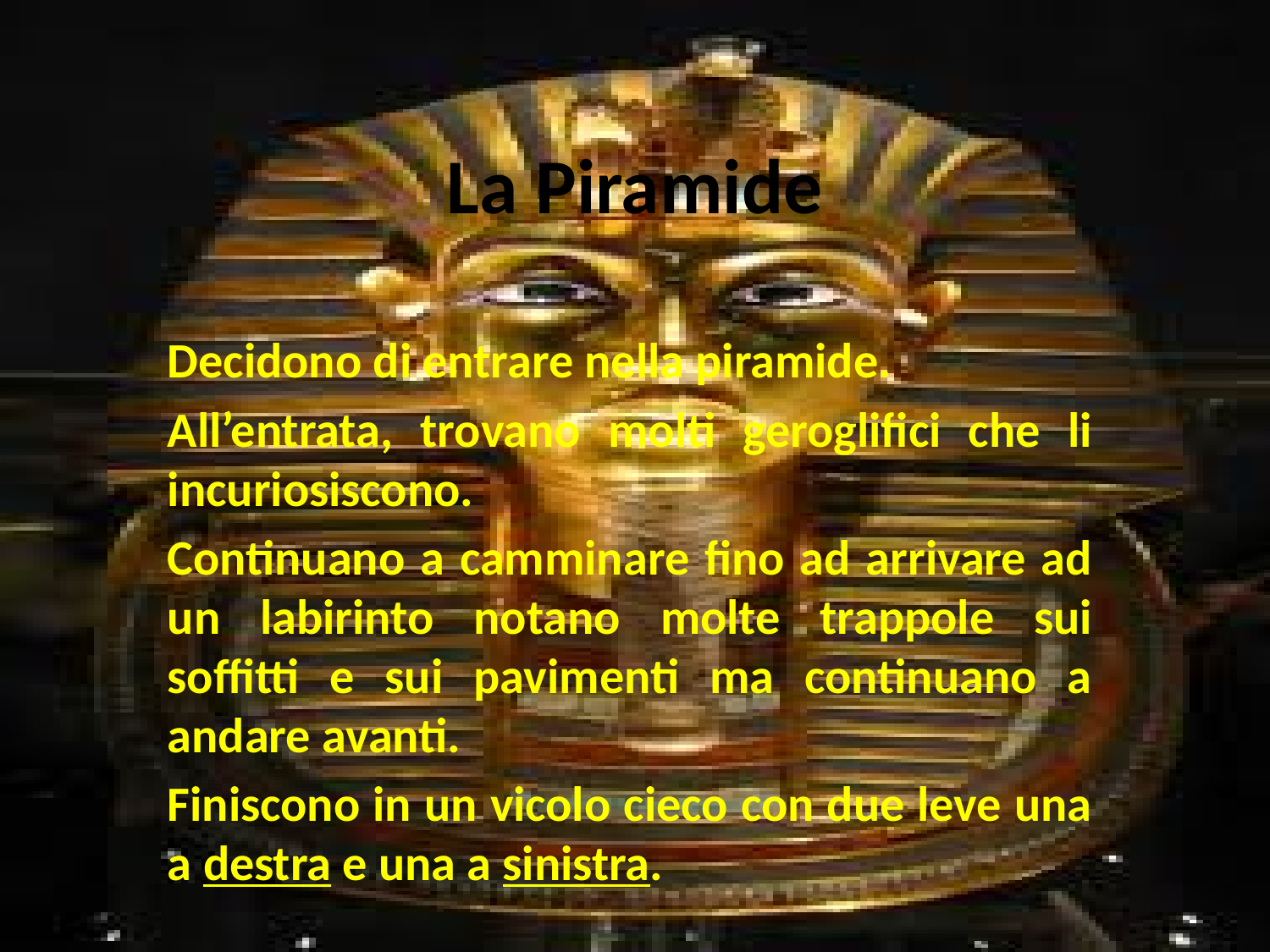

# La Piramide
Decidono di entrare nella piramide.
All’entrata, trovano molti geroglifici che li incuriosiscono.
Continuano a camminare fino ad arrivare ad un labirinto notano molte trappole sui soffitti e sui pavimenti ma continuano a andare avanti.
Finiscono in un vicolo cieco con due leve una a destra e una a sinistra.